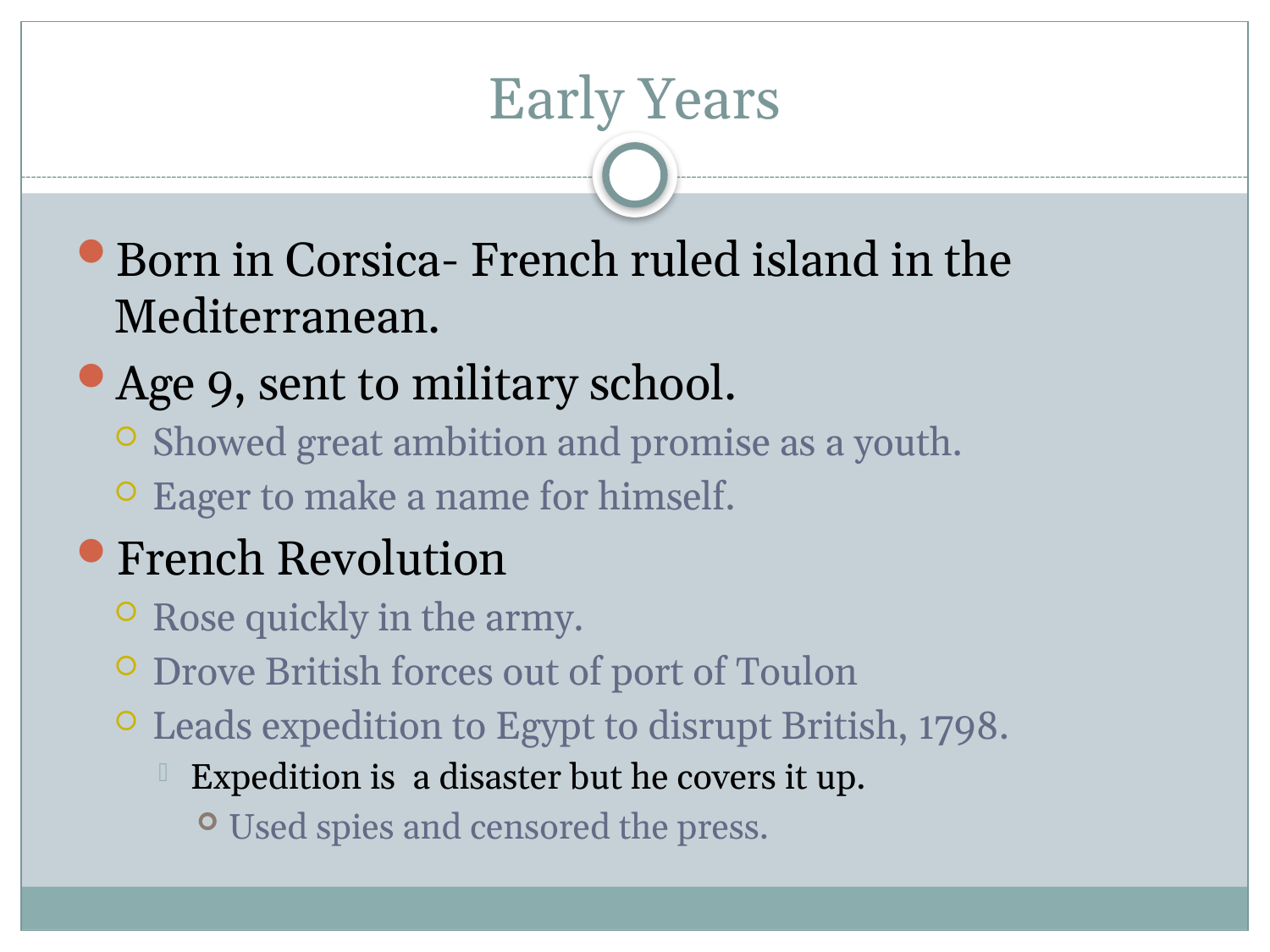

# Early Years
Born in Corsica- French ruled island in the Mediterranean.
Age 9, sent to military school.
Showed great ambition and promise as a youth.
Eager to make a name for himself.
French Revolution
Rose quickly in the army.
Drove British forces out of port of Toulon
Leads expedition to Egypt to disrupt British, 1798.
Expedition is  a disaster but he covers it up.
Used spies and censored the press.